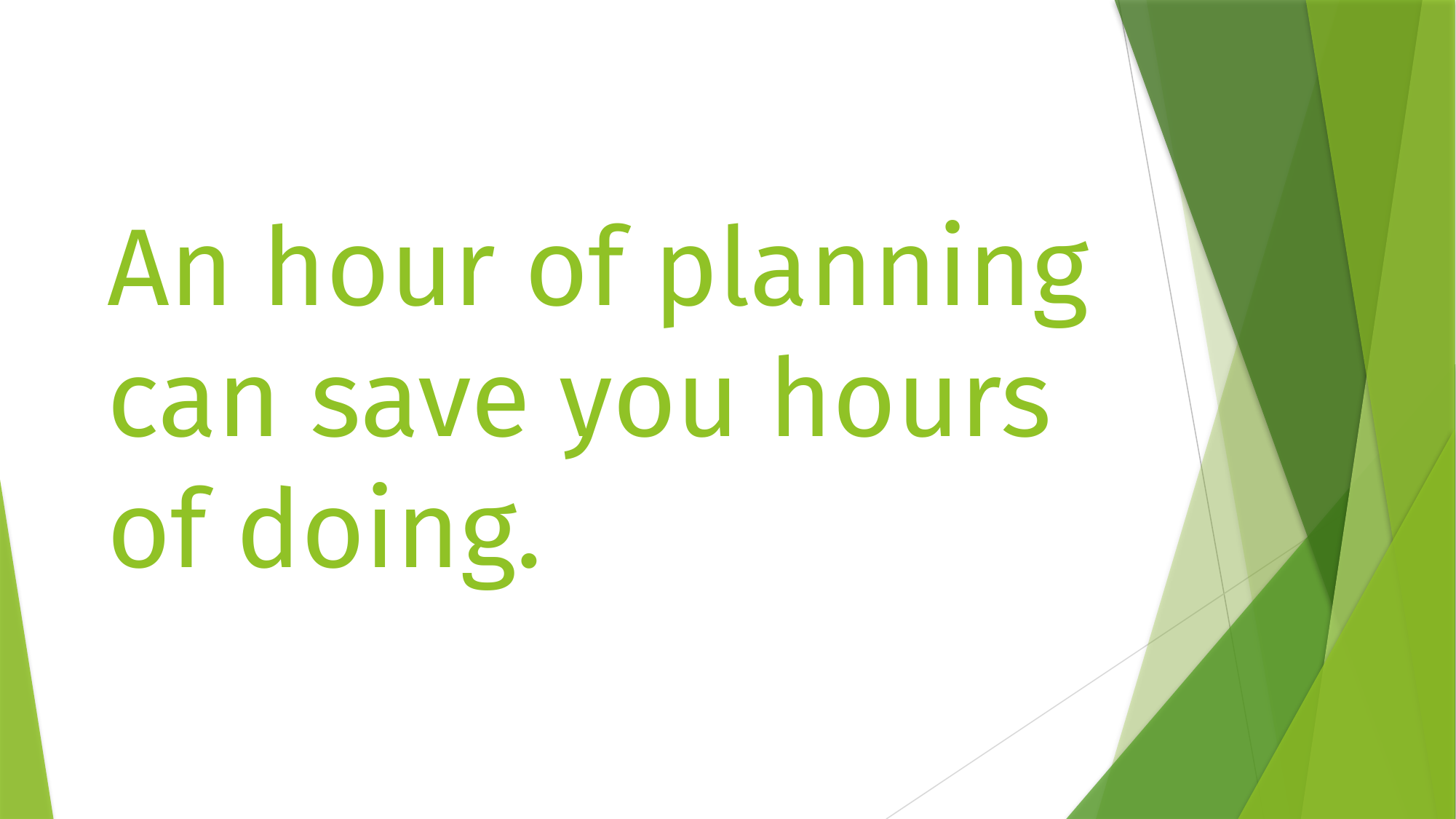

# An hour of planning can save you hours of doing.